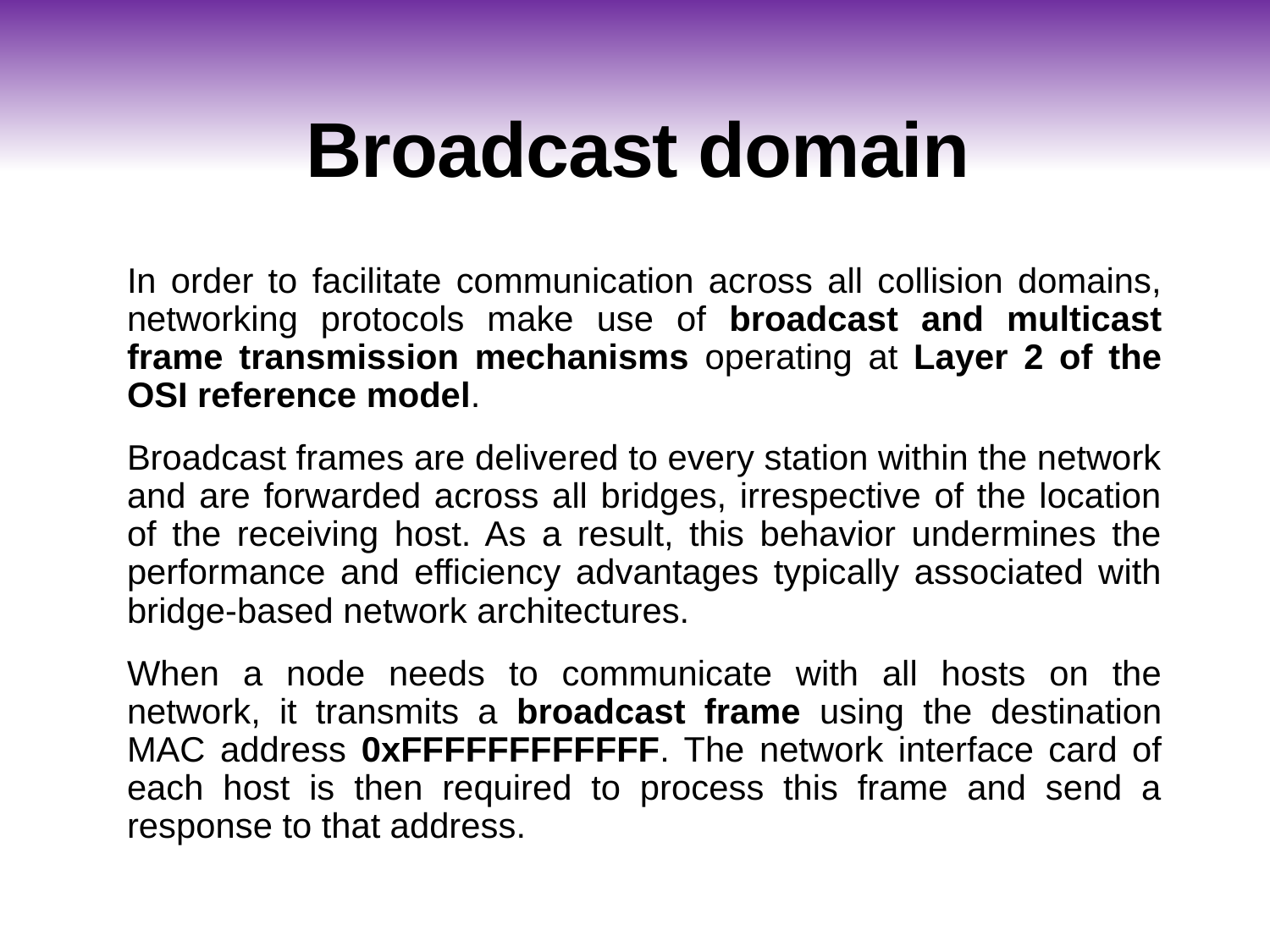

# Broadcast domain
In order to facilitate communication across all collision domains, networking protocols make use of broadcast and multicast frame transmission mechanisms operating at Layer 2 of the OSI reference model.
Broadcast frames are delivered to every station within the network and are forwarded across all bridges, irrespective of the location of the receiving host. As a result, this behavior undermines the performance and efficiency advantages typically associated with bridge-based network architectures.
When a node needs to communicate with all hosts on the network, it transmits a broadcast frame using the destination MAC address 0xFFFFFFFFFFFF. The network interface card of each host is then required to process this frame and send a response to that address.